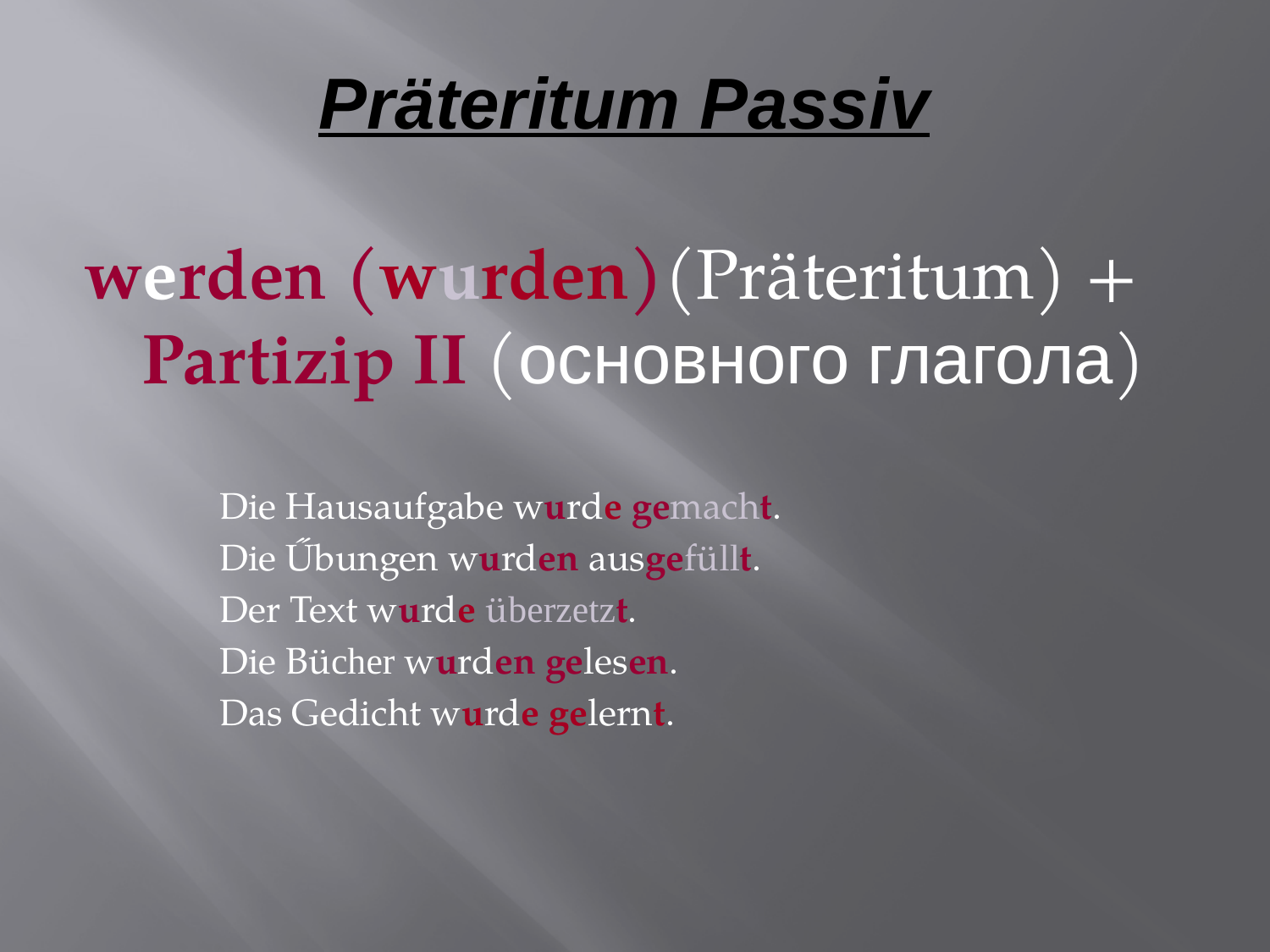

# Präteritum Passiv
werden (wurden)(Präteritum) + Partizip II (основного глагола)
Die Hausaufgabe wurde gemacht.
Die Űbungen wurden ausgefüllt.
Der Text wurde überzetzt.
Die Bücher wurden gelesen.
Das Gedicht wurde gelernt.